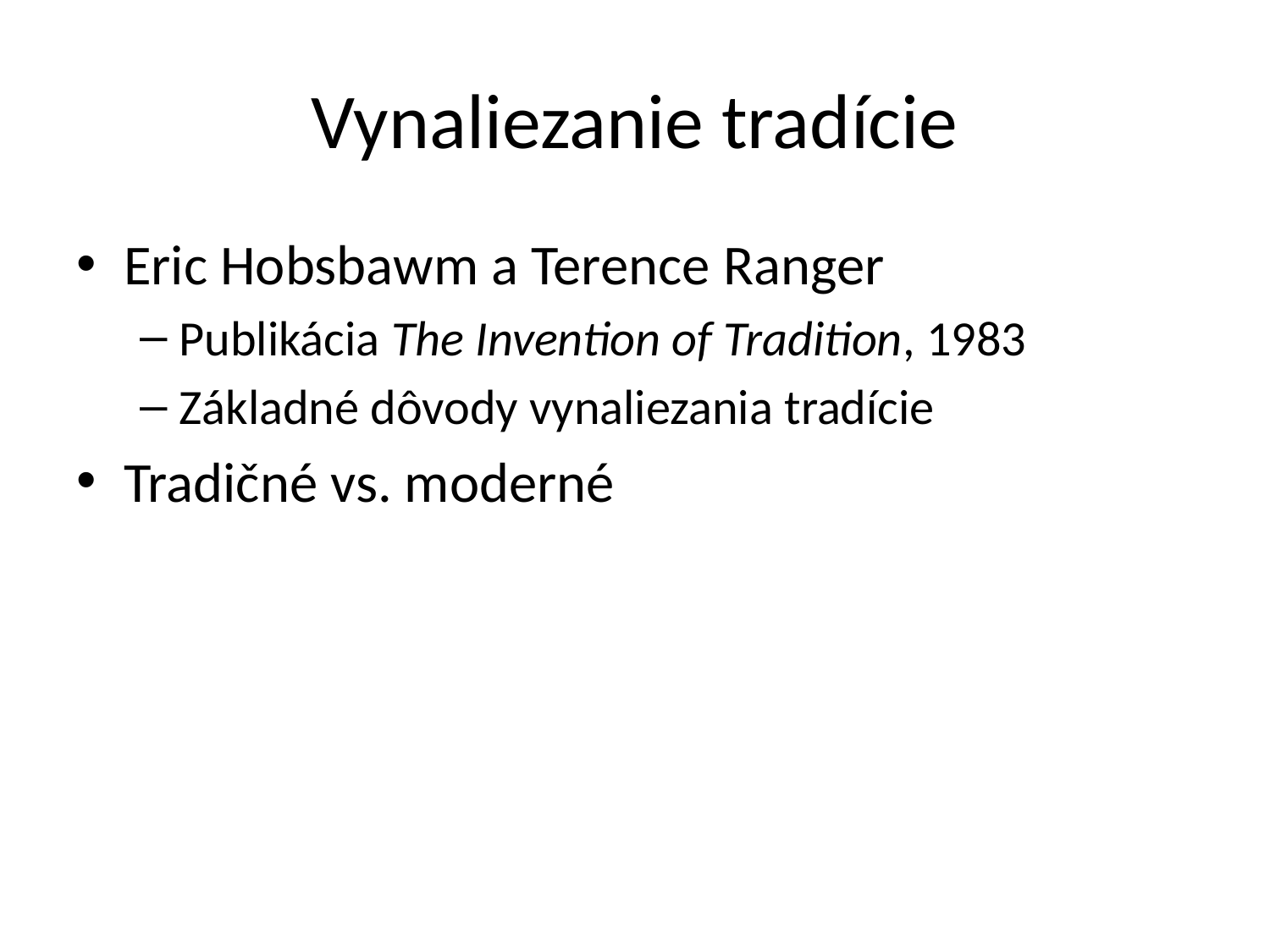

# Vynaliezanie tradície
Eric Hobsbawm a Terence Ranger
Publikácia The Invention of Tradition, 1983
Základné dôvody vynaliezania tradície
Tradičné vs. moderné